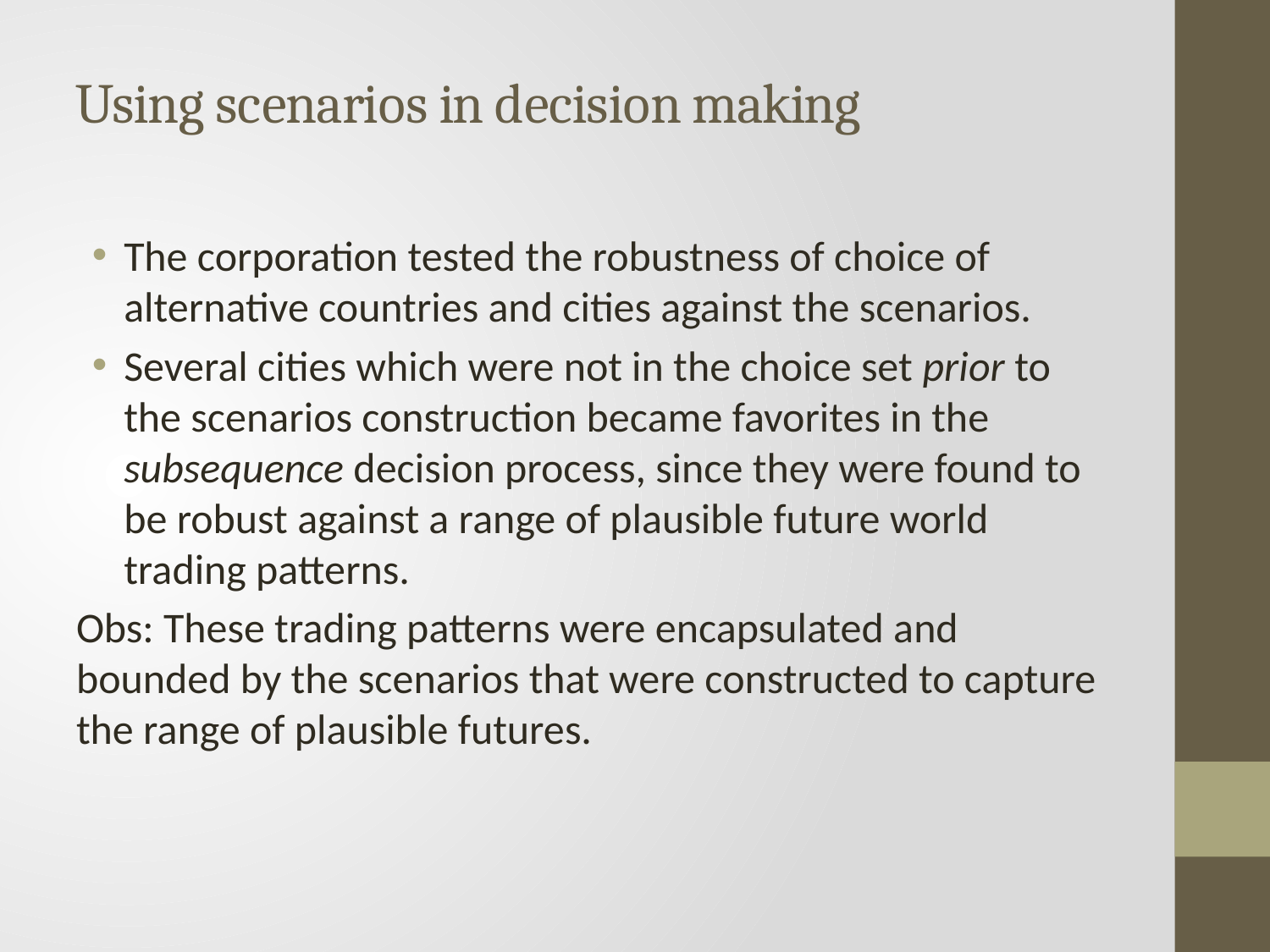

# Using scenarios in decision making
The corporation tested the robustness of choice of alternative countries and cities against the scenarios.
Several cities which were not in the choice set prior to the scenarios construction became favorites in the subsequence decision process, since they were found to be robust against a range of plausible future world trading patterns.
Obs: These trading patterns were encapsulated and bounded by the scenarios that were constructed to capture the range of plausible futures.